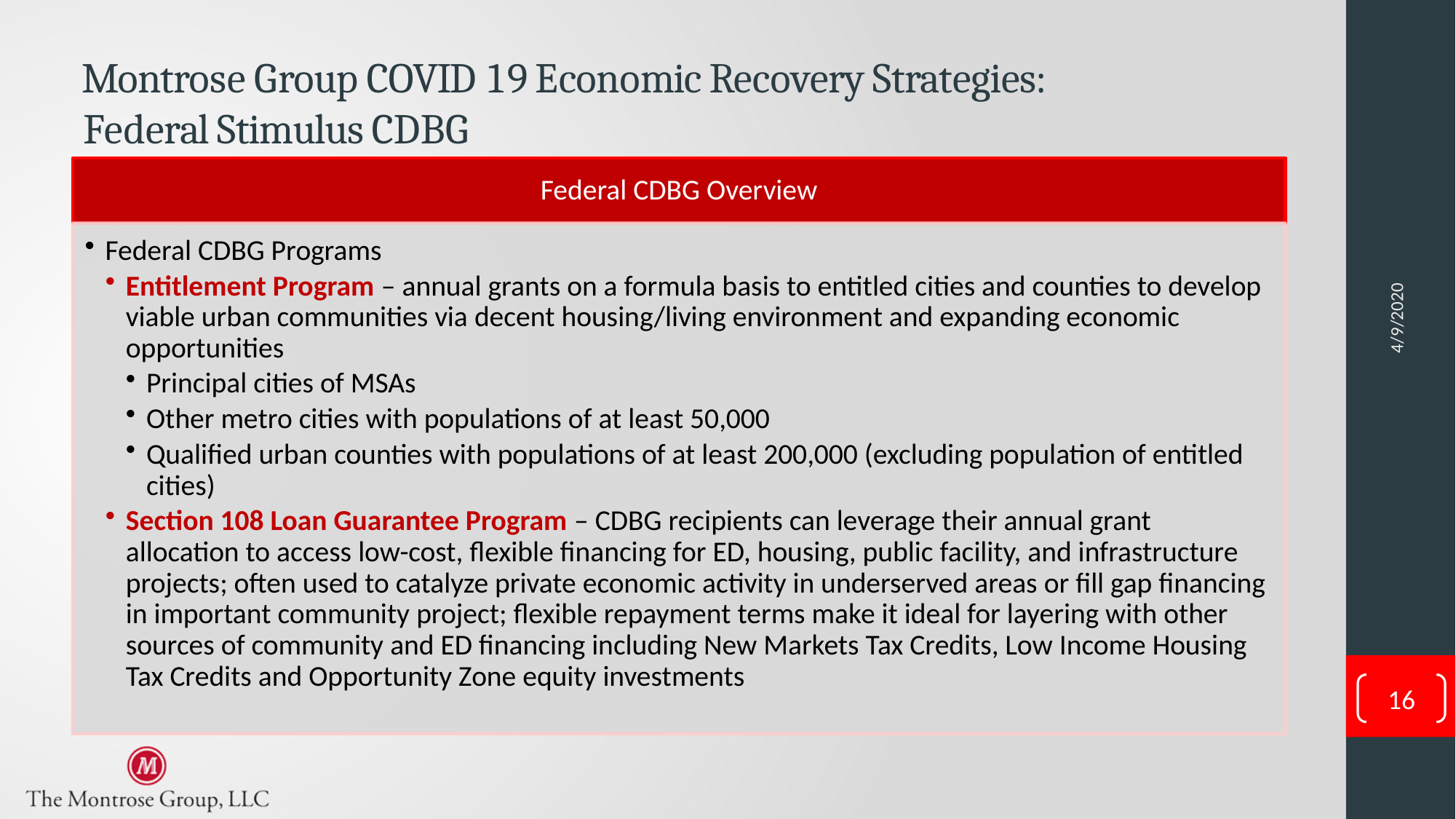

# Montrose Group COVID 19 Economic Recovery Strategies: Federal Stimulus CDBG
Federal CDBG Overview
Federal CDBG Programs
Entitlement Program – annual grants on a formula basis to entitled cities and counties to develop viable urban communities via decent housing/living environment and expanding economic opportunities
Principal cities of MSAs
Other metro cities with populations of at least 50,000
Qualified urban counties with populations of at least 200,000 (excluding population of entitled cities)
Section 108 Loan Guarantee Program – CDBG recipients can leverage their annual grant allocation to access low-cost, flexible financing for ED, housing, public facility, and infrastructure projects; often used to catalyze private economic activity in underserved areas or fill gap financing in important community project; flexible repayment terms make it ideal for layering with other sources of community and ED financing including New Markets Tax Credits, Low Income Housing Tax Credits and Opportunity Zone equity investments
4/9/2020
16